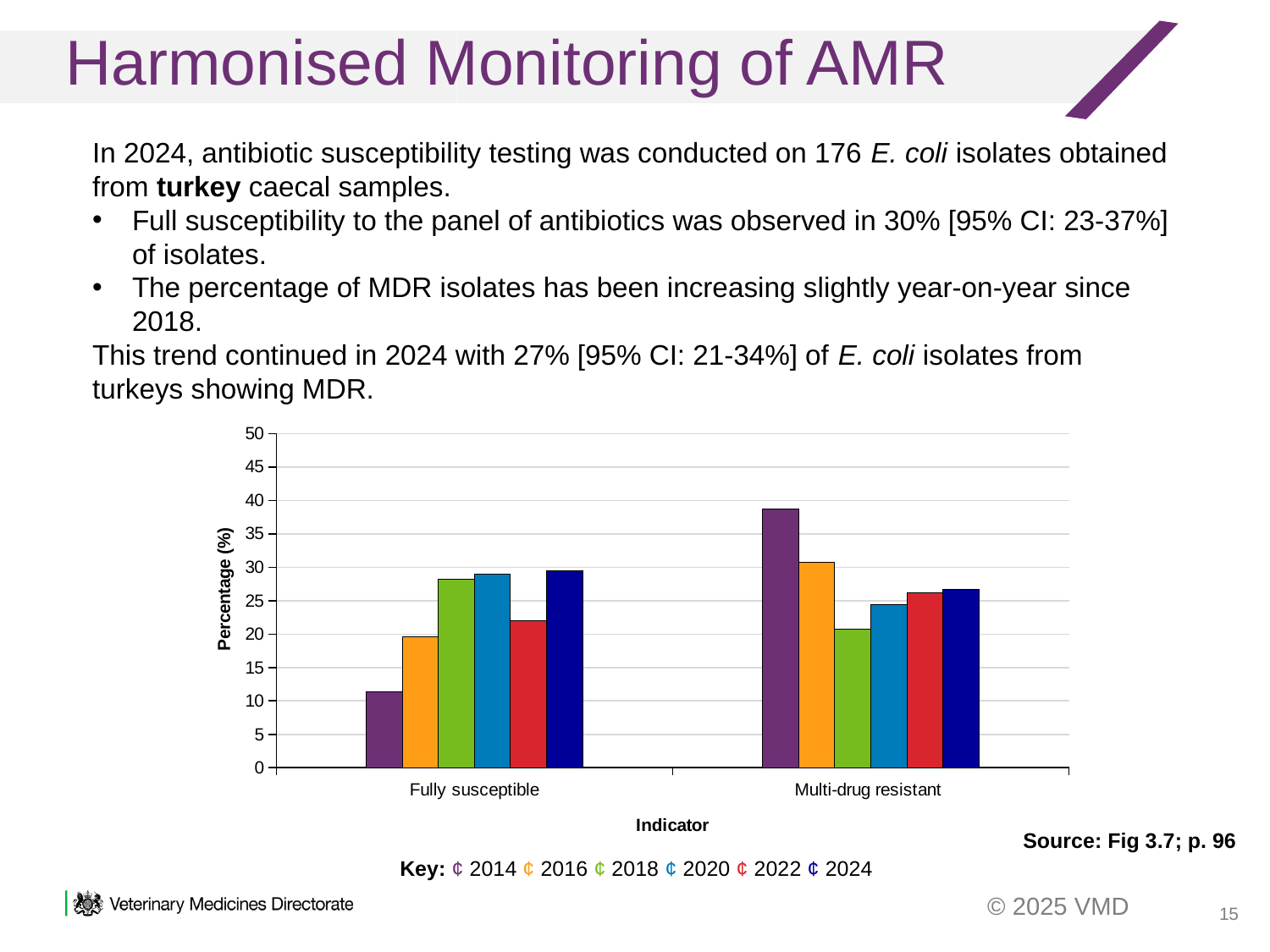

Harmonised Monitoring of AMR

In 2024, antibiotic susceptibility testing was conducted on 176 E. coli isolates obtained from turkey caecal samples.
Full susceptibility to the panel of antibiotics was observed in 30% [95% CI: 23-37%] of isolates.
The percentage of MDR isolates has been increasing slightly year-on-year since 2018.
This trend continued in 2024 with 27% [95% CI: 21-34%] of E. coli isolates from turkeys showing MDR.

### Chart

| Category | 2014 | 2016 | 2018 | 2020 | 2022 | 2024 |
|---|---|---|---|---|---|---|
| Fully susceptible | 11.3 | 19.6 | 28.16 | 28.934010152284262 | 22.0 | 29.5 |
| Multi-drug resistant  | 38.7 | 30.8 | 20.69 | 24.4 | 26.200000000000003 | 26.700000000000003 |
Key: ¢ 2014 ¢ 2016 ¢ 2018 ¢ 2020 ¢ 2022 ¢ 2024

Source: Fig 3.7; p. 96
15